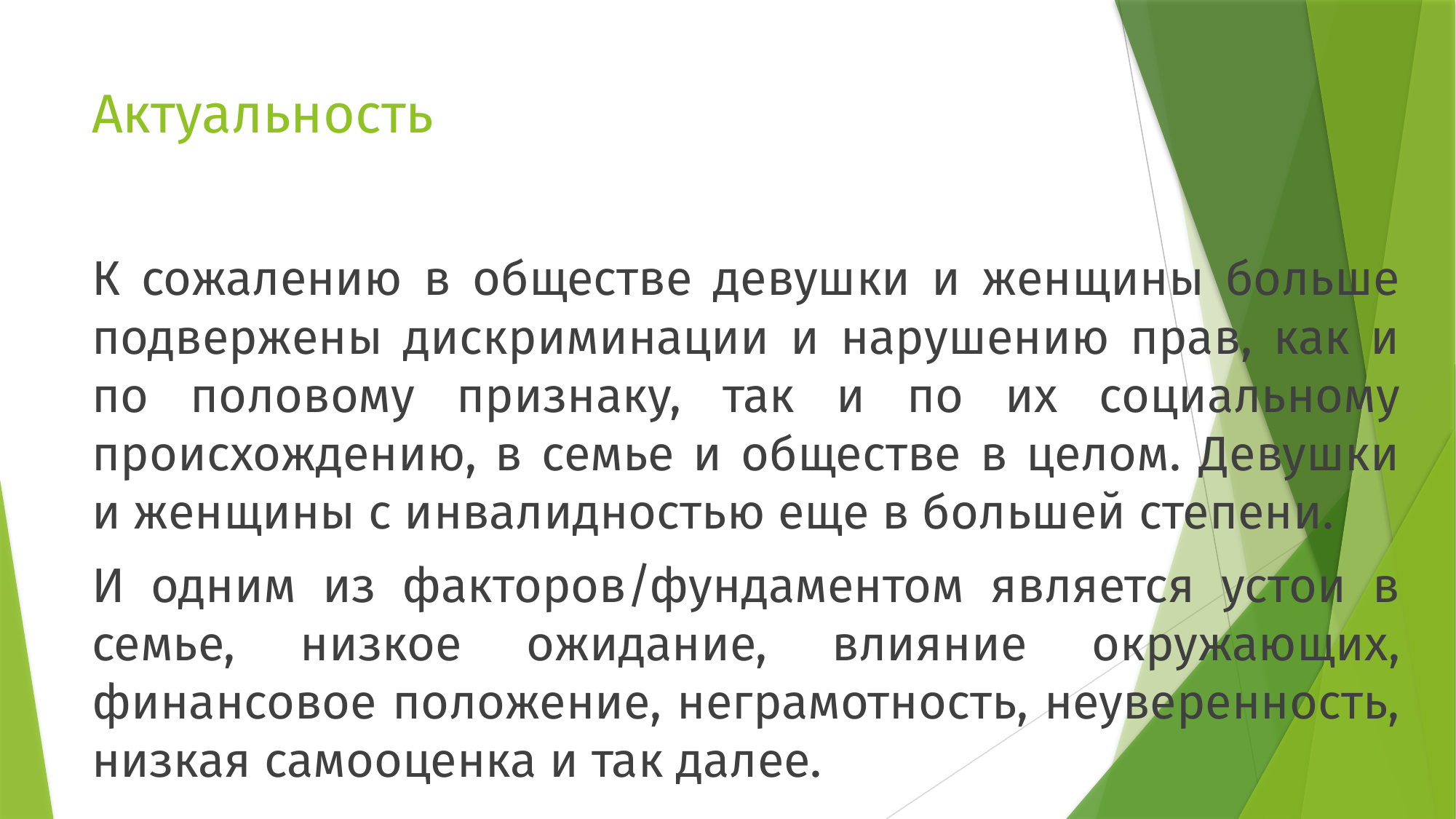

# Актуальность

К сожалению в обществе девушки и женщины больше подвержены дискриминации и нарушению прав, как и по половому признаку, так и по их социальному происхождению, в семье и обществе в целом. Девушки и женщины с инвалидностью еще в большей степени.
И одним из факторов/фундаментом является устои в семье, низкое ожидание, влияние окружающих, финансовое положение, неграмотность, неуверенность, низкая самооценка и так далее.